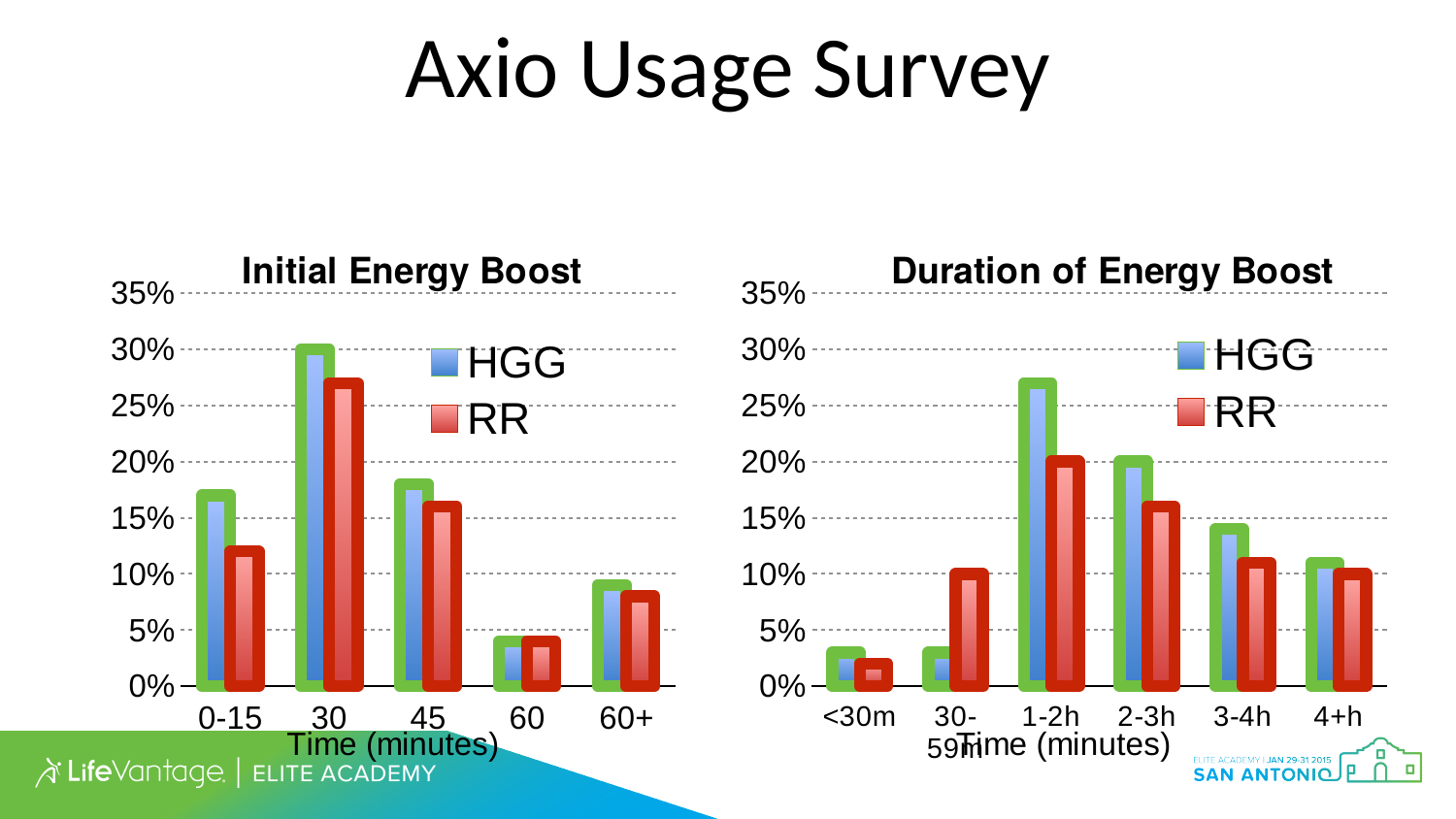

Axio Usage Survey

### Chart: Initial Energy Boost

| Category | HGG | RR |
|---|---|---|
| 0-15 | 17.0 | 12.0 |
| 30 | 30.0 | 27.0 |
| 45 | 18.0 | 16.0 |
| 60 | 4.0 | 4.0 |
| 60+ | 9.0 | 8.0 |

### Chart: Duration of Energy Boost

| Category | HGG | RR |
|---|---|---|
| <30m | 3.0 | 2.0 |
| 30-59m | 3.0 | 10.0 |
| 1-2h | 27.0 | 20.0 |
| 2-3h | 20.0 | 16.0 |
| 3-4h | 14.0 | 11.0 |
| 4+h | 11.0 | 10.0 |